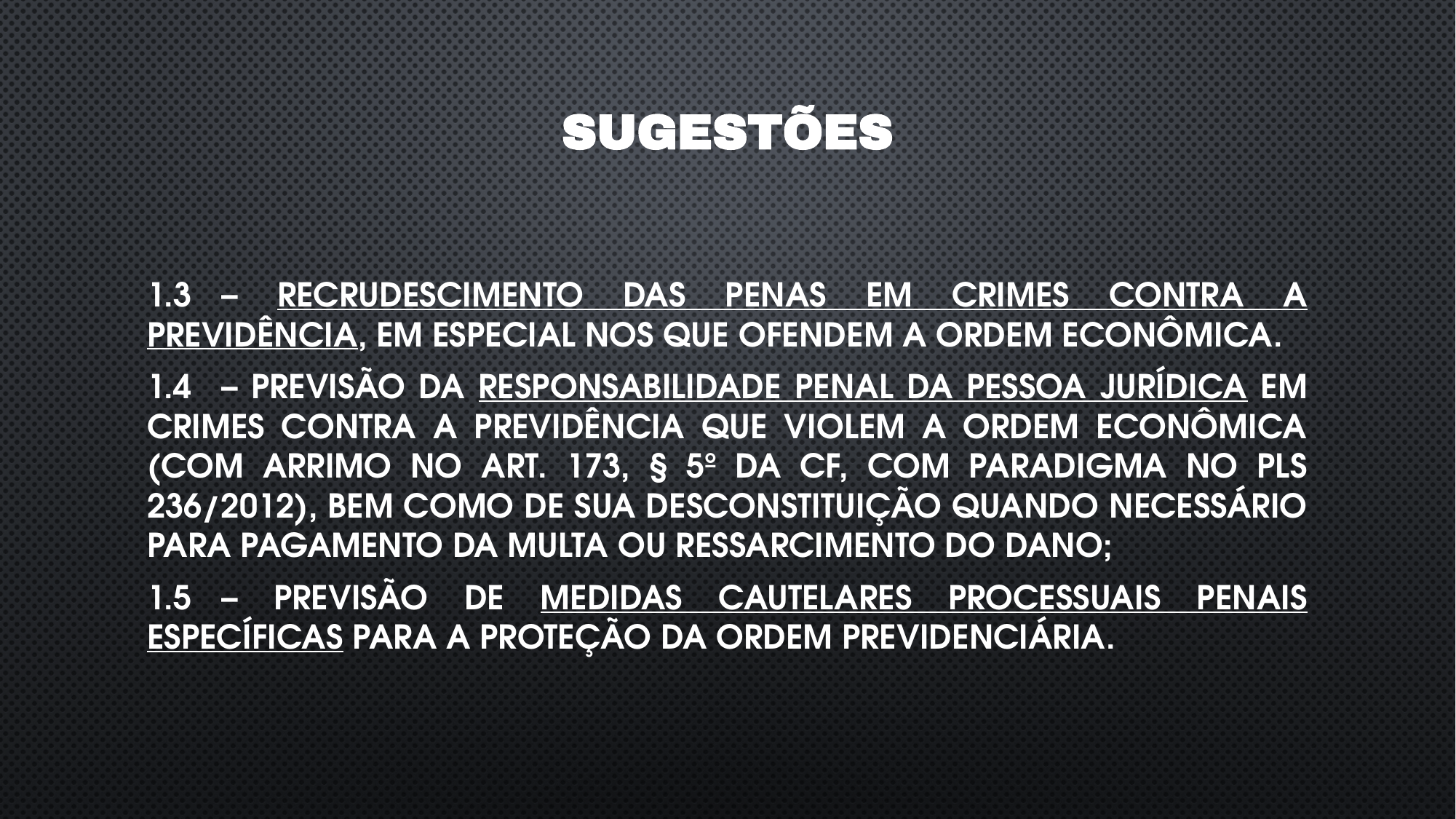

SUGESTÕES

1.3	– recrudescimento das penas em crimes contra a previdência, em especial nos que ofendem a ordem econômica.
1.4	– previsão da responsabilidade penal da pessoa jurídica em crimes contra a previdência que violem a ordem econômica (com arrimo no art. 173, § 5º da CF, com paradigma no pls 236/2012), bem como de sua desconstituição quando necessário para pagamento da multa ou ressarcimento do dano;
1.5	– previsão de medidas cautelares processuais penais específicas para a proteção da ordem previdenciária.